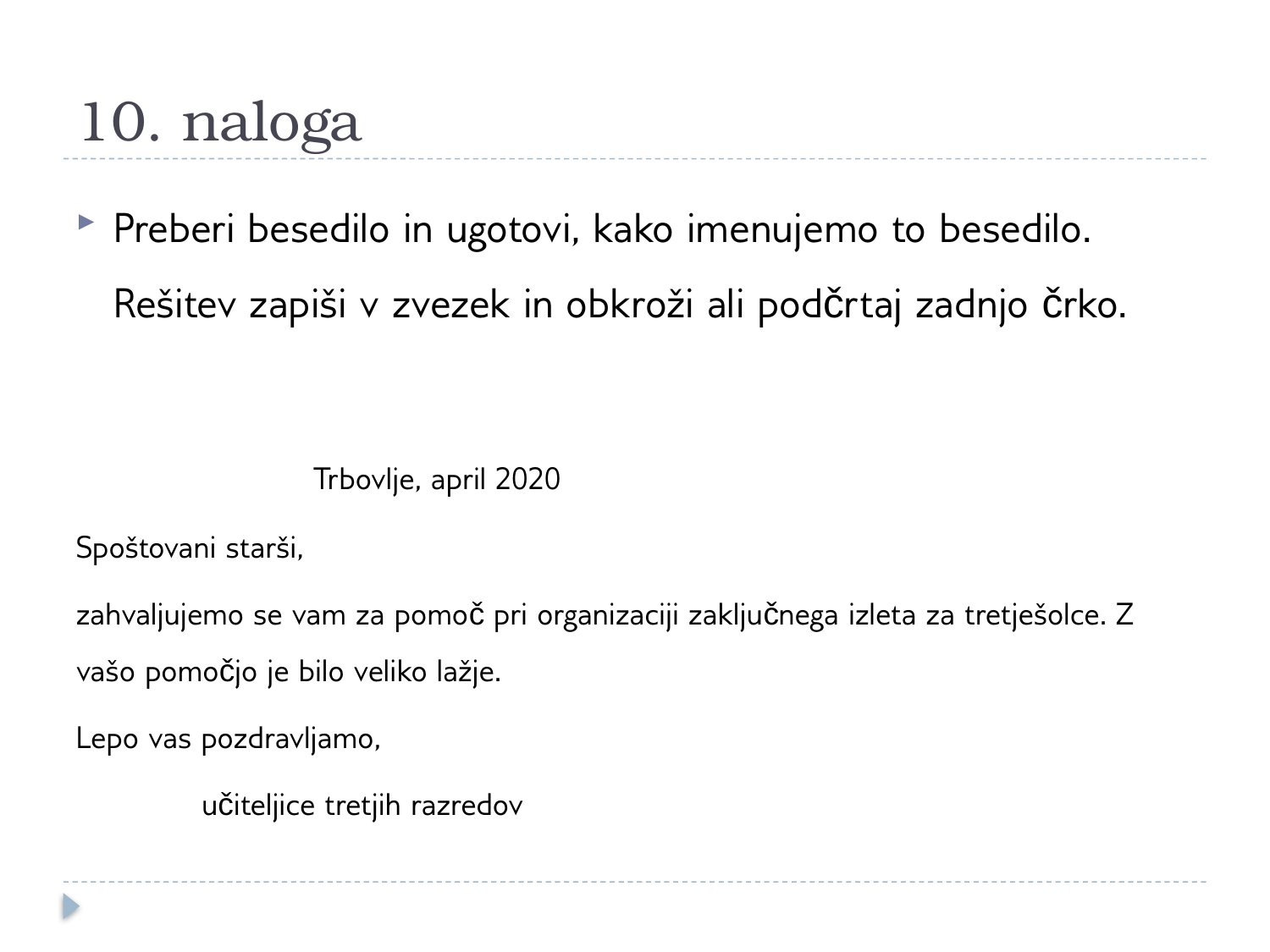

# 10. naloga
Preberi besedilo in ugotovi, kako imenujemo to besedilo. Rešitev zapiši v zvezek in obkroži ali podčrtaj zadnjo črko.

						            Trbovlje, april 2020
Spoštovani starši,
zahvaljujemo se vam za pomoč pri organizaciji zaključnega izleta za tretješolce. Z vašo pomočjo je bilo veliko lažje.
Lepo vas pozdravljamo,
						učiteljice tretjih razredov